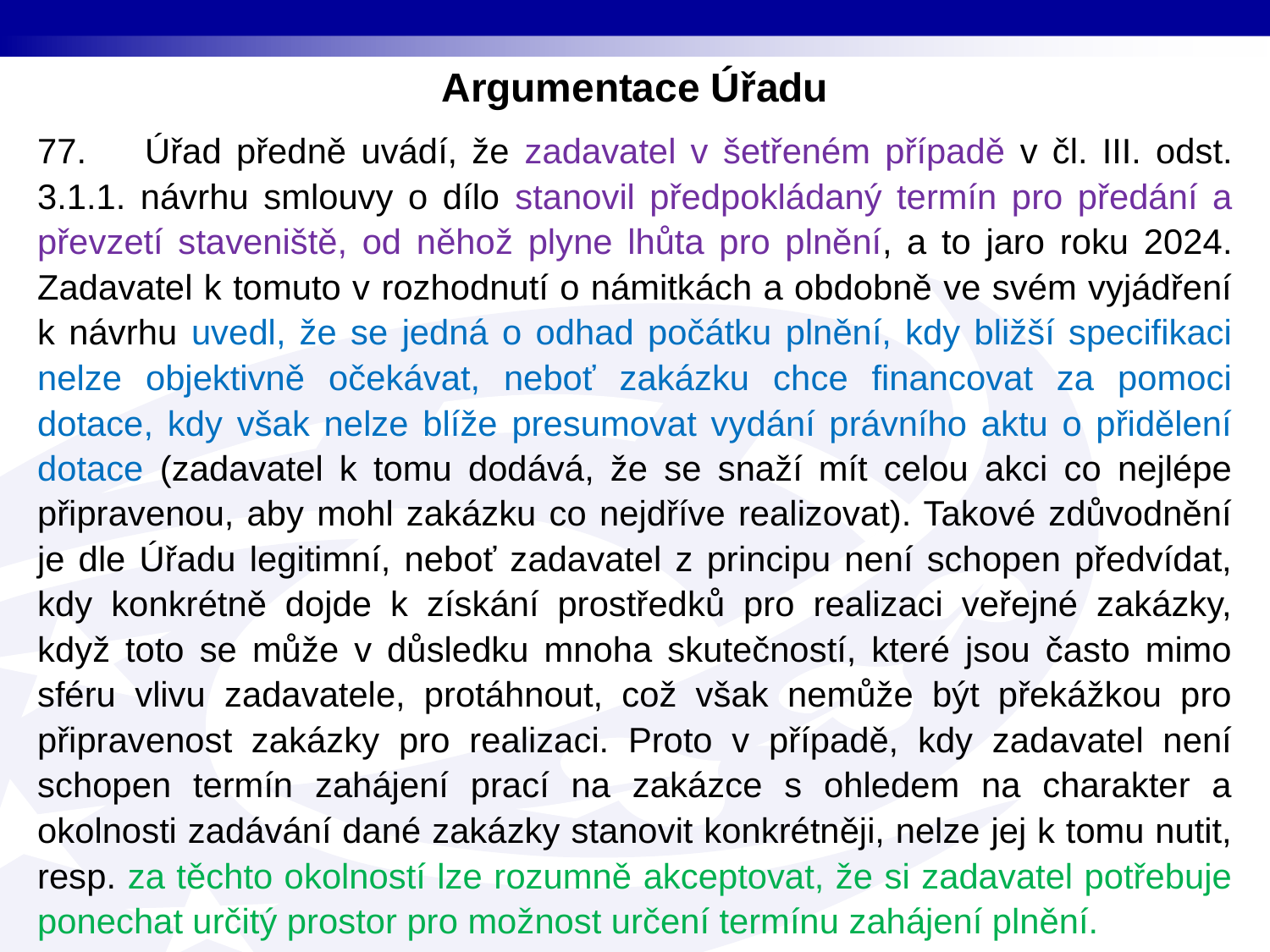

Argumentace Úřadu
77.    Úřad předně uvádí, že zadavatel v šetřeném případě v čl. III. odst. 3.1.1. návrhu smlouvy o dílo stanovil předpokládaný termín pro předání a převzetí staveniště, od něhož plyne lhůta pro plnění, a to jaro roku 2024. Zadavatel k tomuto v rozhodnutí o námitkách a obdobně ve svém vyjádření k návrhu uvedl, že se jedná o odhad počátku plnění, kdy bližší specifikaci nelze objektivně očekávat, neboť zakázku chce financovat za pomoci dotace, kdy však nelze blíže presumovat vydání právního aktu o přidělení dotace (zadavatel k tomu dodává, že se snaží mít celou akci co nejlépe připravenou, aby mohl zakázku co nejdříve realizovat). Takové zdůvodnění je dle Úřadu legitimní, neboť zadavatel z principu není schopen předvídat, kdy konkrétně dojde k získání prostředků pro realizaci veřejné zakázky, když toto se může v důsledku mnoha skutečností, které jsou často mimo sféru vlivu zadavatele, protáhnout, což však nemůže být překážkou pro připravenost zakázky pro realizaci. Proto v případě, kdy zadavatel není schopen termín zahájení prací na zakázce s ohledem na charakter a okolnosti zadávání dané zakázky stanovit konkrétněji, nelze jej k tomu nutit, resp. za těchto okolností lze rozumně akceptovat, že si zadavatel potřebuje ponechat určitý prostor pro možnost určení termínu zahájení plnění.